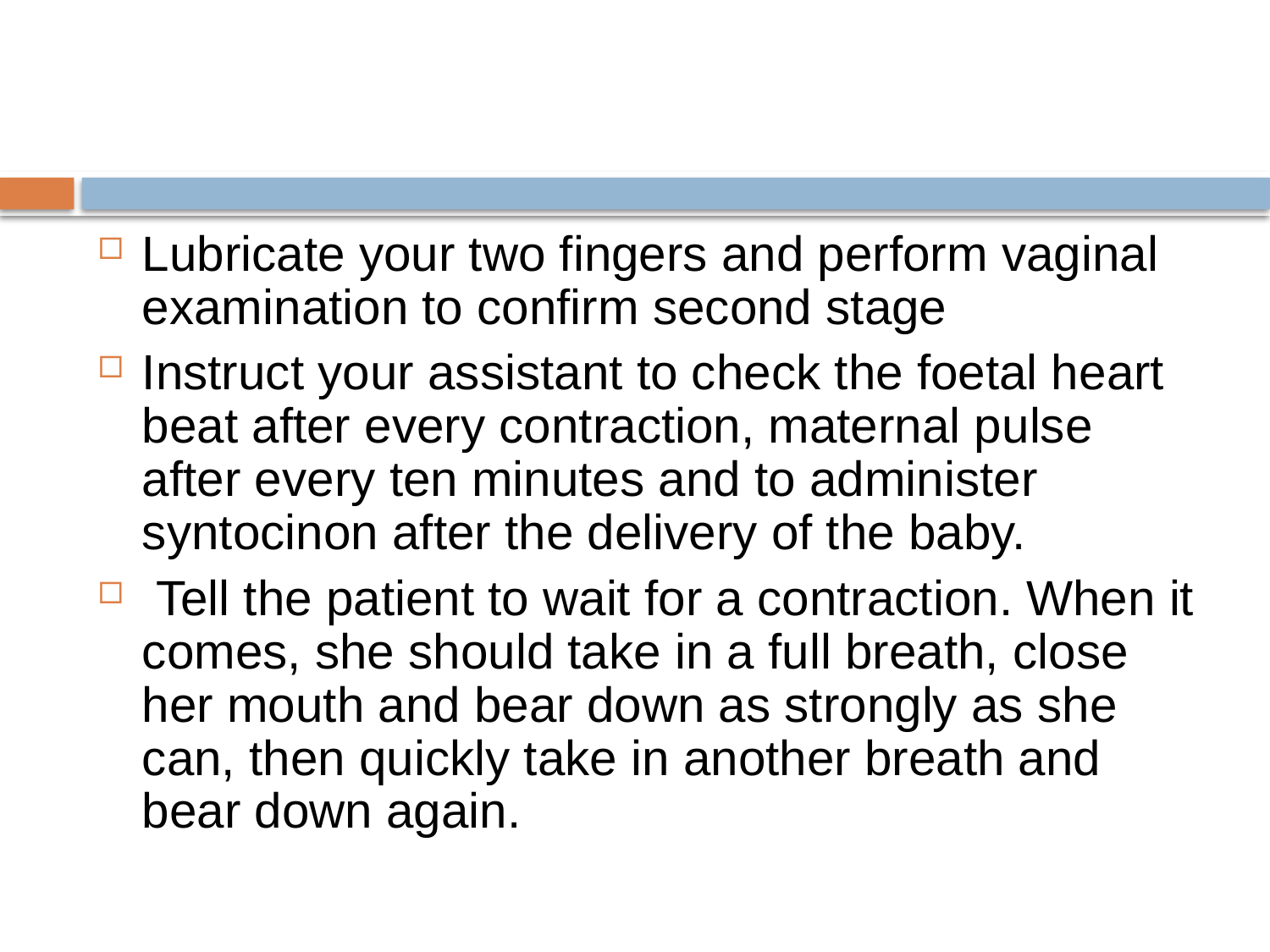

#
Lubricate your two fingers and perform vaginal examination to confirm second stage
Instruct your assistant to check the foetal heart beat after every contraction, maternal pulse after every ten minutes and to administer syntocinon after the delivery of the baby.
 Tell the patient to wait for a contraction. When it comes, she should take in a full breath, close her mouth and bear down as strongly as she can, then quickly take in another breath and bear down again.